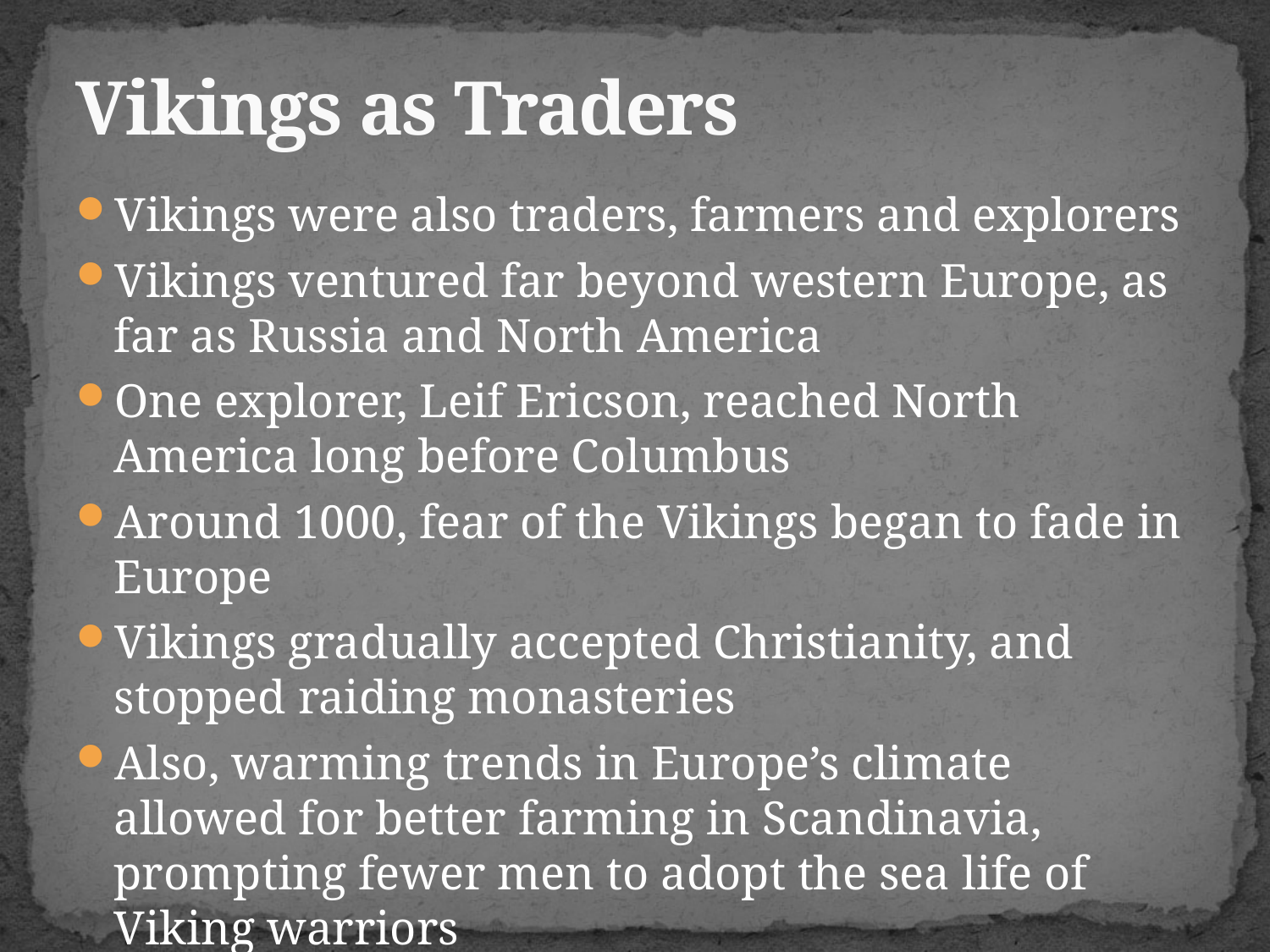

# Vikings as Traders
Vikings were also traders, farmers and explorers
Vikings ventured far beyond western Europe, as far as Russia and North America
One explorer, Leif Ericson, reached North America long before Columbus
Around 1000, fear of the Vikings began to fade in Europe
Vikings gradually accepted Christianity, and stopped raiding monasteries
Also, warming trends in Europe’s climate allowed for better farming in Scandinavia, prompting fewer men to adopt the sea life of Viking warriors